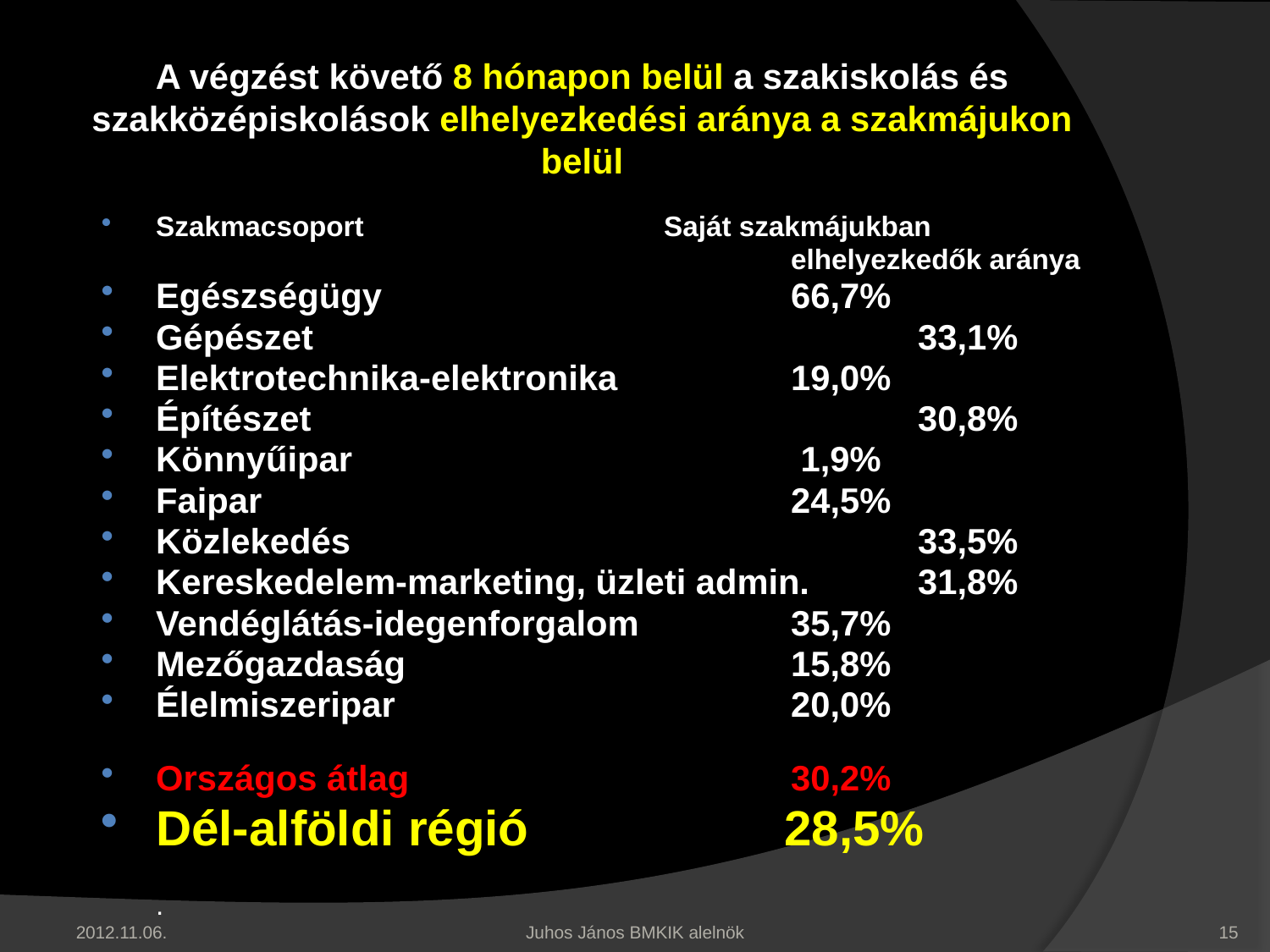

# A végzést követő 8 hónapon belül a szakiskolás és szakközépiskolások elhelyezkedési aránya a szakmájukon belül

Szakmacsoport			Saját szakmájukban
						elhelyezkedők aránya
Egészségügy				66,7%
Gépészet					33,1%
Elektrotechnika-elektronika		19,0%
Építészet					30,8%
Könnyűipar				 1,9%
Faipar					24,5%
Közlekedés					33,5%
Kereskedelem-marketing, üzleti admin.	31,8%
Vendéglátás-idegenforgalom		35,7%
Mezőgazdaság				15,8%
Élelmiszeripar				20,0%

Országos átlag				30,2%
Dél-alföldi régió	                  28,5%

	.
2012.11.06.
Juhos János BMKIK alelnök
15